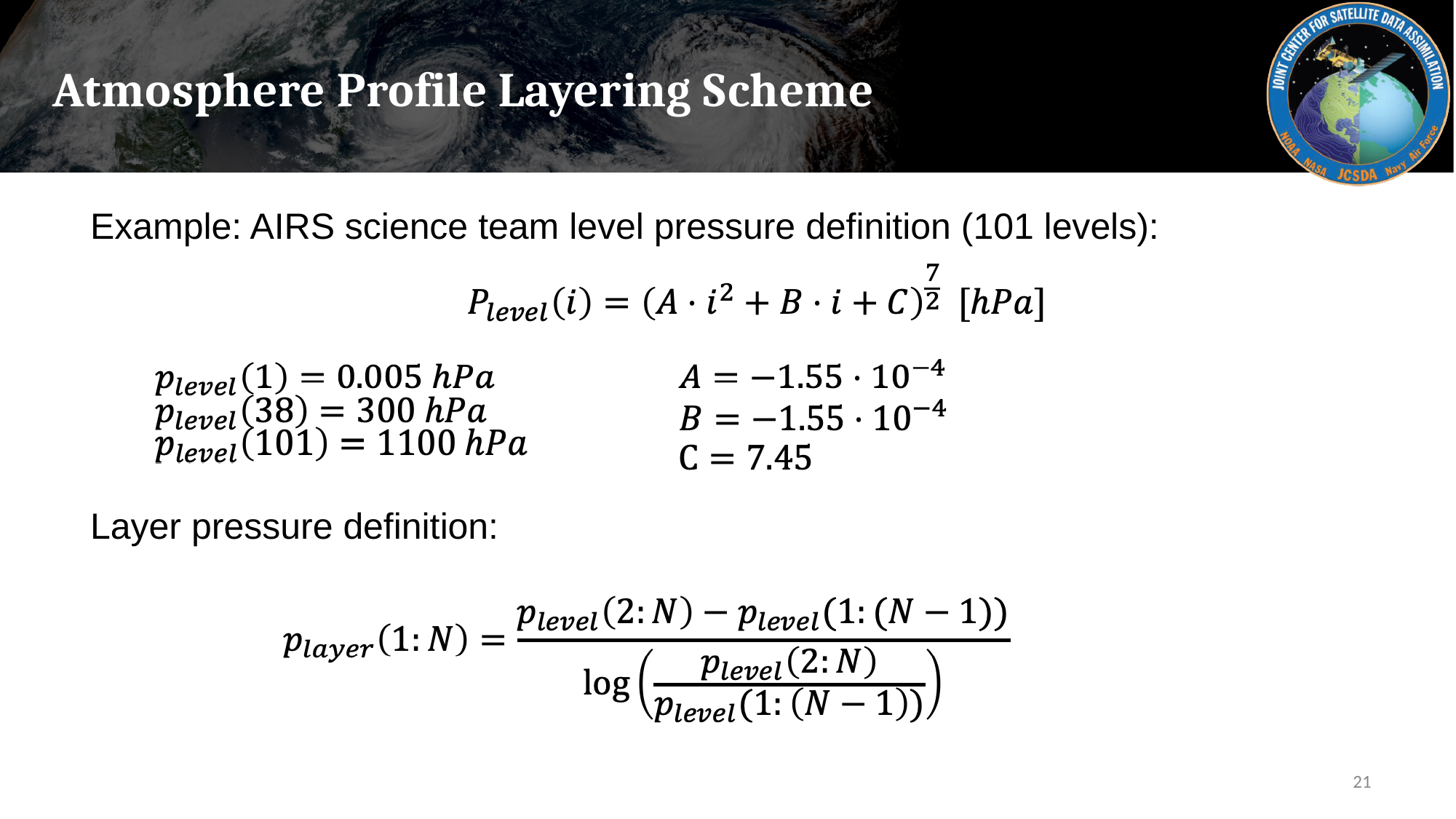

# Atmosphere Profile Layering Scheme
Example: AIRS science team level pressure definition (101 levels):

Layer pressure definition:

21